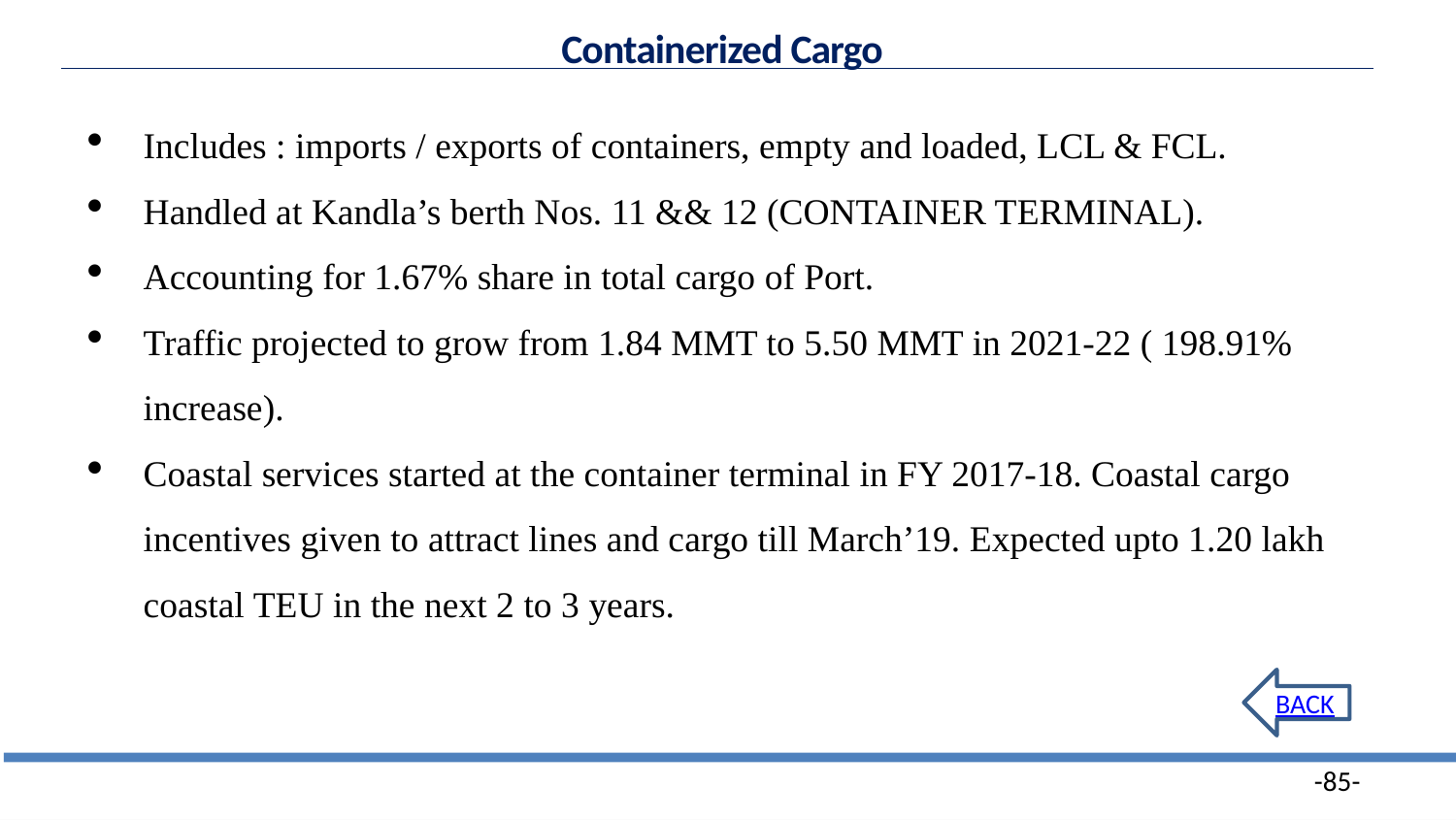

Containerized Cargo
Includes : imports / exports of containers, empty and loaded, LCL & FCL.
Handled at Kandla’s berth Nos. 11 && 12 (CONTAINER TERMINAL).
Accounting for 1.67% share in total cargo of Port.
Traffic projected to grow from 1.84 MMT to 5.50 MMT in 2021-22 ( 198.91% increase).
Coastal services started at the container terminal in FY 2017-18. Coastal cargo incentives given to attract lines and cargo till March’19. Expected upto 1.20 lakh coastal TEU in the next 2 to 3 years.
BACK